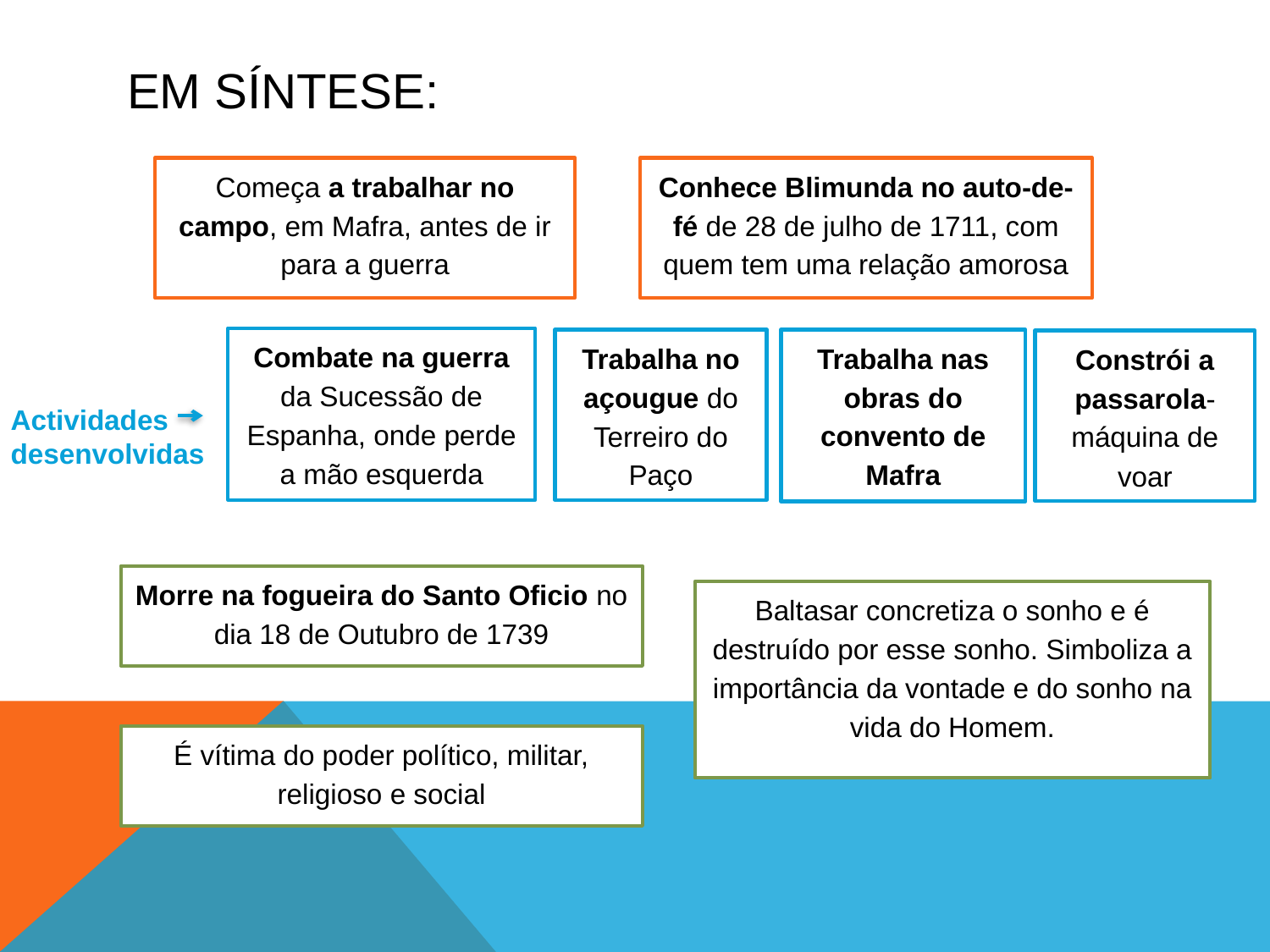

# Em síntese:
Começa a trabalhar no campo, em Mafra, antes de ir para a guerra
Conhece Blimunda no auto-de-fé de 28 de julho de 1711, com quem tem uma relação amorosa
Combate na guerra da Sucessão de Espanha, onde perde a mão esquerda
Trabalha no açougue do Terreiro do Paço
Trabalha nas obras do convento de Mafra
Constrói a passarola- máquina de voar
Actividades desenvolvidas
Morre na fogueira do Santo Oficio no dia 18 de Outubro de 1739
Baltasar concretiza o sonho e é destruído por esse sonho. Simboliza a importância da vontade e do sonho na vida do Homem.
É vítima do poder político, militar, religioso e social